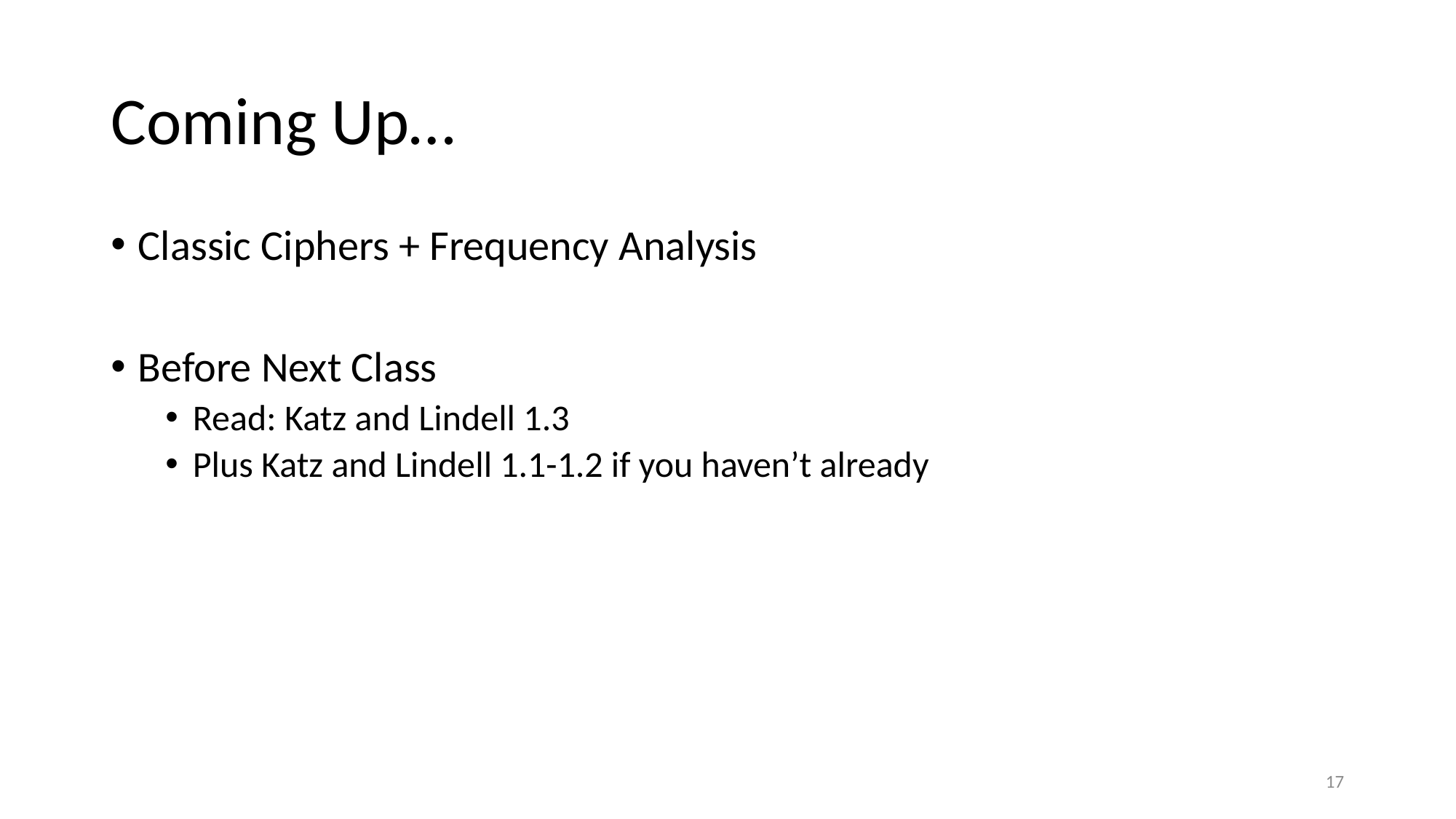

# Coming Up…
Classic Ciphers + Frequency Analysis

Before Next Class
Read: Katz and Lindell 1.3
Plus Katz and Lindell 1.1-1.2 if you haven’t already

17